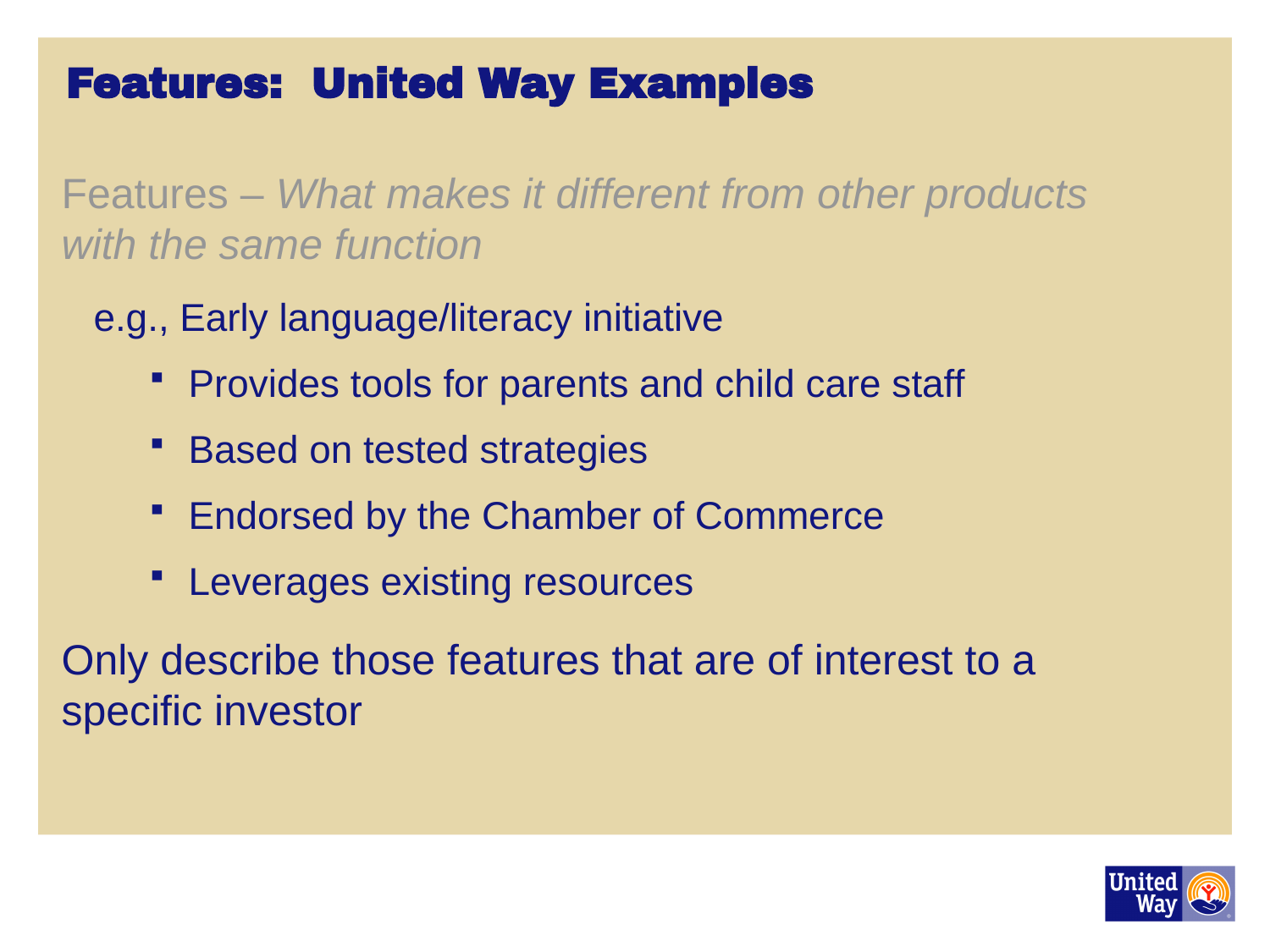

# Features:  United Way Examples
Features – What makes it different from other products with the same function
e.g., Early language/literacy initiative
Provides tools for parents and child care staff
Based on tested strategies
Endorsed by the Chamber of Commerce
Leverages existing resources
Only describe those features that are of interest to a specific investor
9